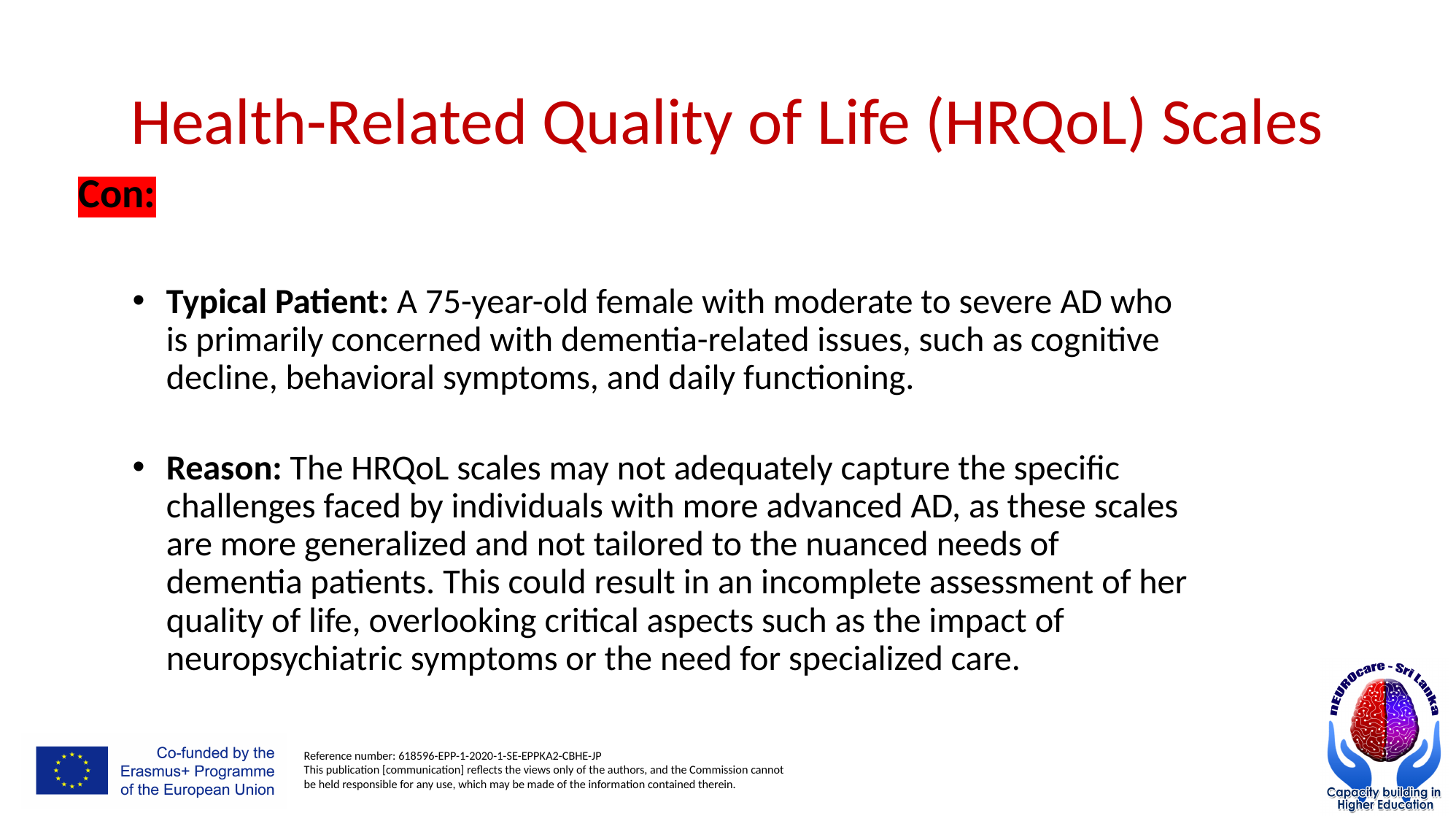

# Health-Related Quality of Life (HRQoL) Scales
Con:

Typical Patient: A 75-year-old female with moderate to severe AD who is primarily concerned with dementia-related issues, such as cognitive decline, behavioral symptoms, and daily functioning.

Reason: The HRQoL scales may not adequately capture the specific challenges faced by individuals with more advanced AD, as these scales are more generalized and not tailored to the nuanced needs of dementia patients. This could result in an incomplete assessment of her quality of life, overlooking critical aspects such as the impact of neuropsychiatric symptoms or the need for specialized care.